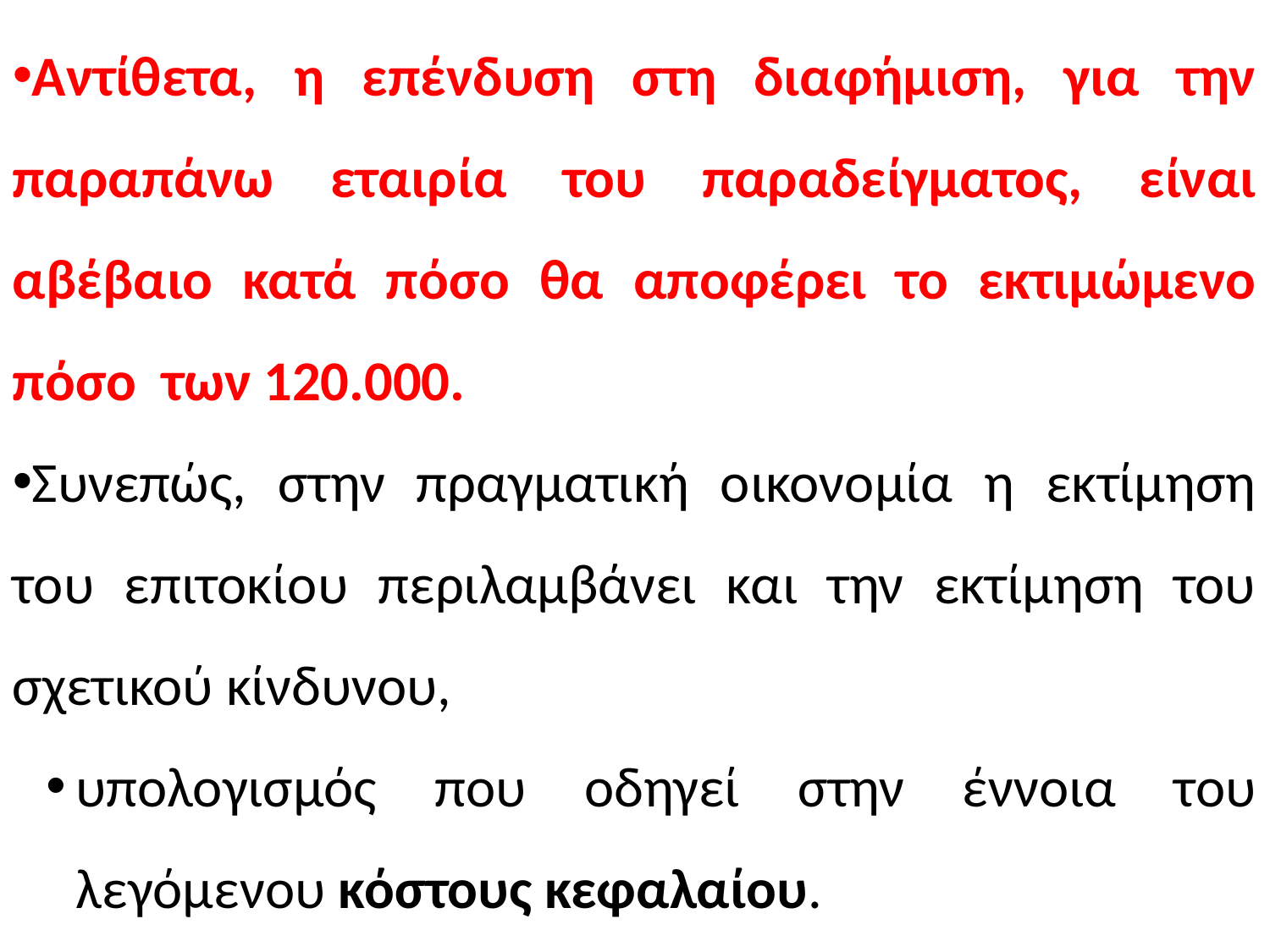

Αντίθετα, η επένδυση στη διαφήμιση, για την παραπάνω εταιρία του παραδείγματος, είναι αβέβαιο κατά πόσο θα αποφέρει το εκτιμώμενο πόσο  των 120.000.
Συνεπώς, στην πραγματική οικονομία η εκτίμηση του επιτοκίου περιλαμβάνει και την εκτίμηση του σχετικού κίνδυνου,
υπολογισμός που οδηγεί στην έννοια του λεγόμενου κόστους κεφαλαίου.